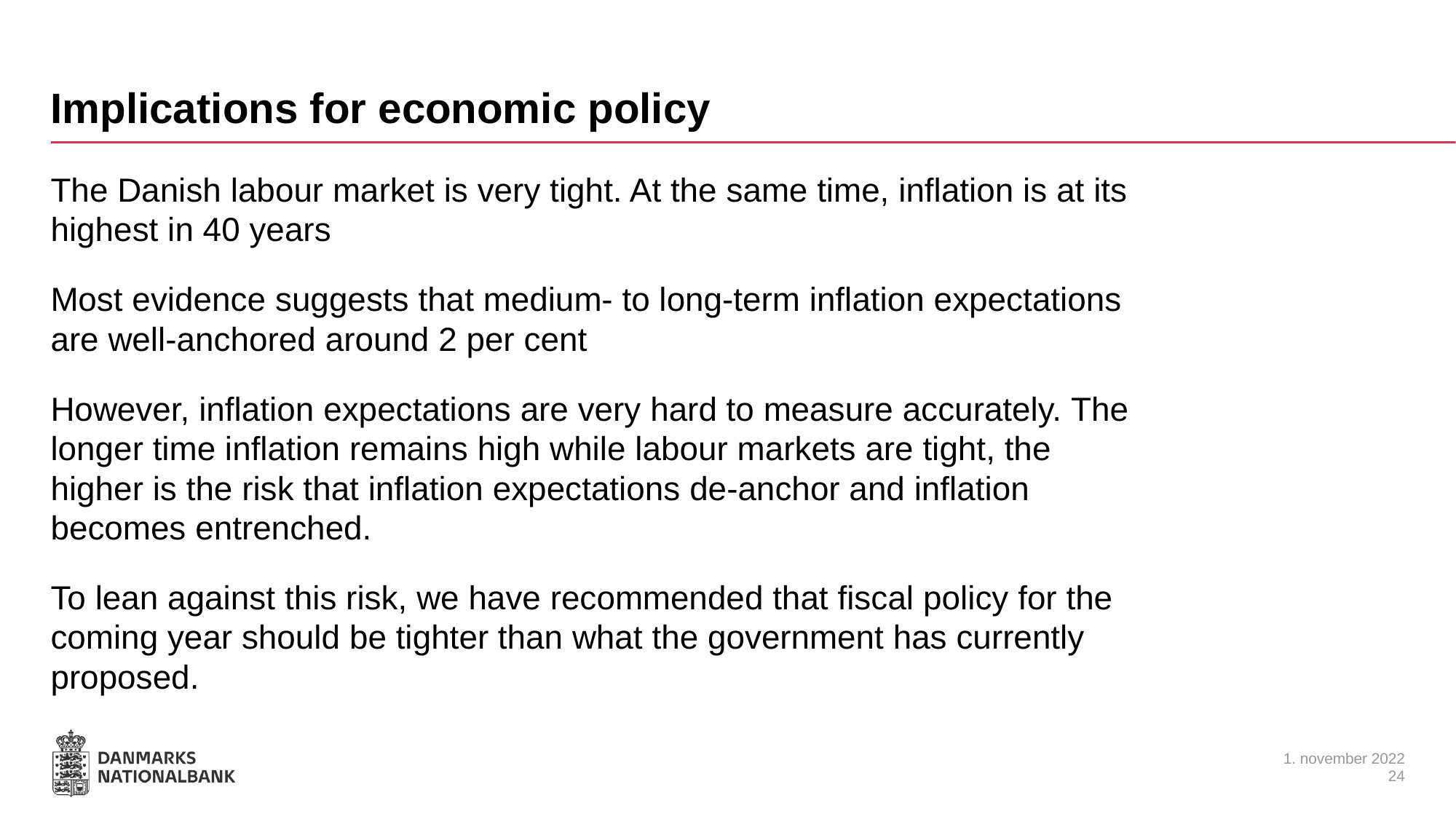

# Implications for economic policy
The Danish labour market is very tight. At the same time, inflation is at its highest in 40 years
Most evidence suggests that medium- to long-term inflation expectations are well-anchored around 2 per cent
However, inflation expectations are very hard to measure accurately. The longer time inflation remains high while labour markets are tight, the higher is the risk that inflation expectations de-anchor and inflation becomes entrenched.
To lean against this risk, we have recommended that fiscal policy for the coming year should be tighter than what the government has currently proposed.

1. november 2022
24